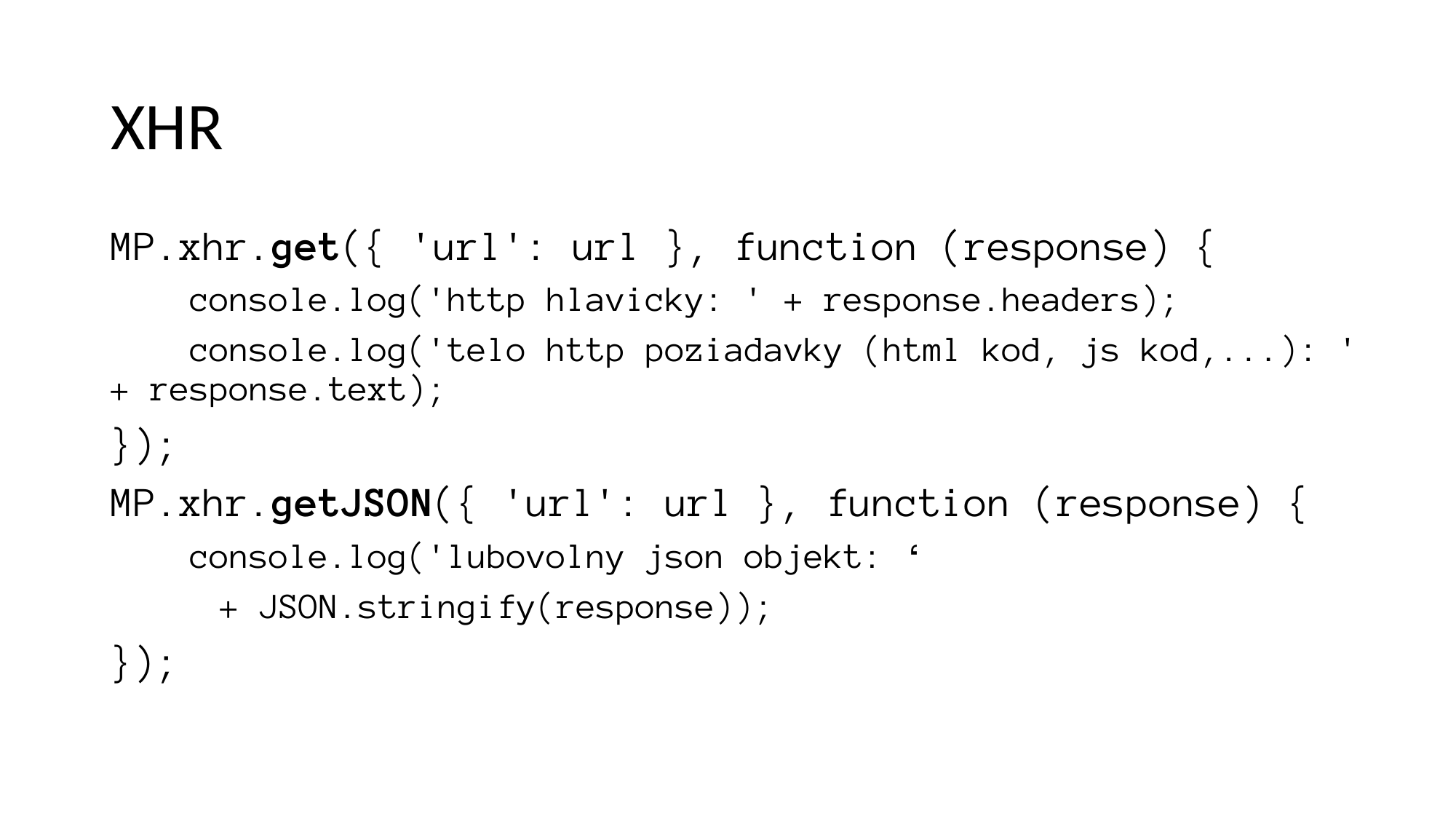

# XHR
MP.xhr.get({ 'url': url }, function (response) {
    console.log('http hlavicky: ' + response.headers);
    console.log('telo http poziadavky (html kod, js kod,...): ' 	+ response.text);
});
MP.xhr.getJSON({ 'url': url }, function (response) {
    console.log('lubovolny json objekt: ‘
	+ JSON.stringify(response));
});